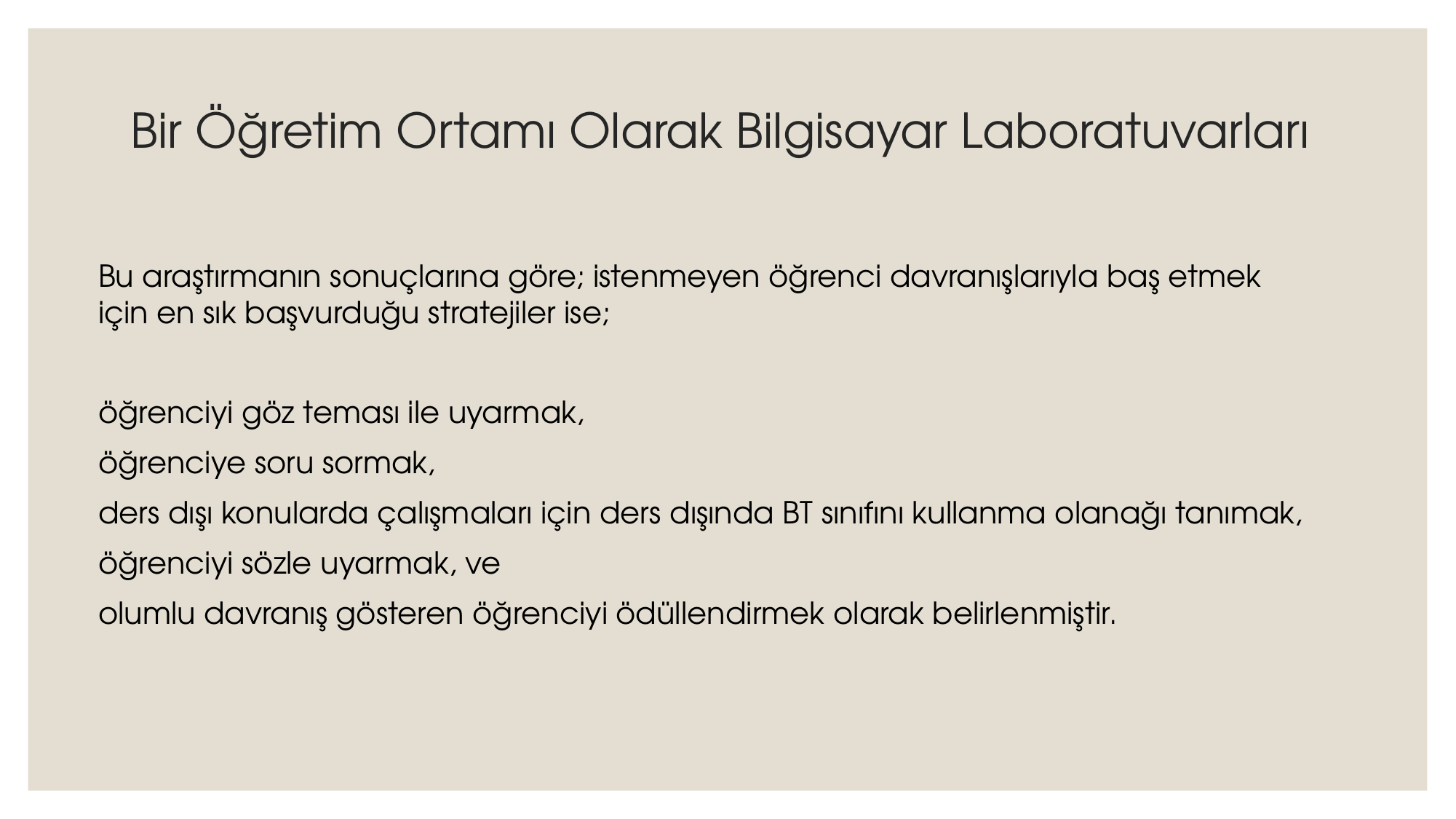

# Bir Öğretim Ortamı Olarak Bilgisayar Laboratuvarları
Bu araştırmanın sonuçlarına göre; istenmeyen öğrenci davranışlarıyla baş etmek için en sık başvurduğu stratejiler ise;

öğrenciyi göz teması ile uyarmak,
öğrenciye soru sormak,
ders dışı konularda çalışmaları için ders dışında BT sınıfını kullanma olanağı tanımak,
öğrenciyi sözle uyarmak, ve
olumlu davranış gösteren öğrenciyi ödüllendirmek olarak belirlenmiştir.